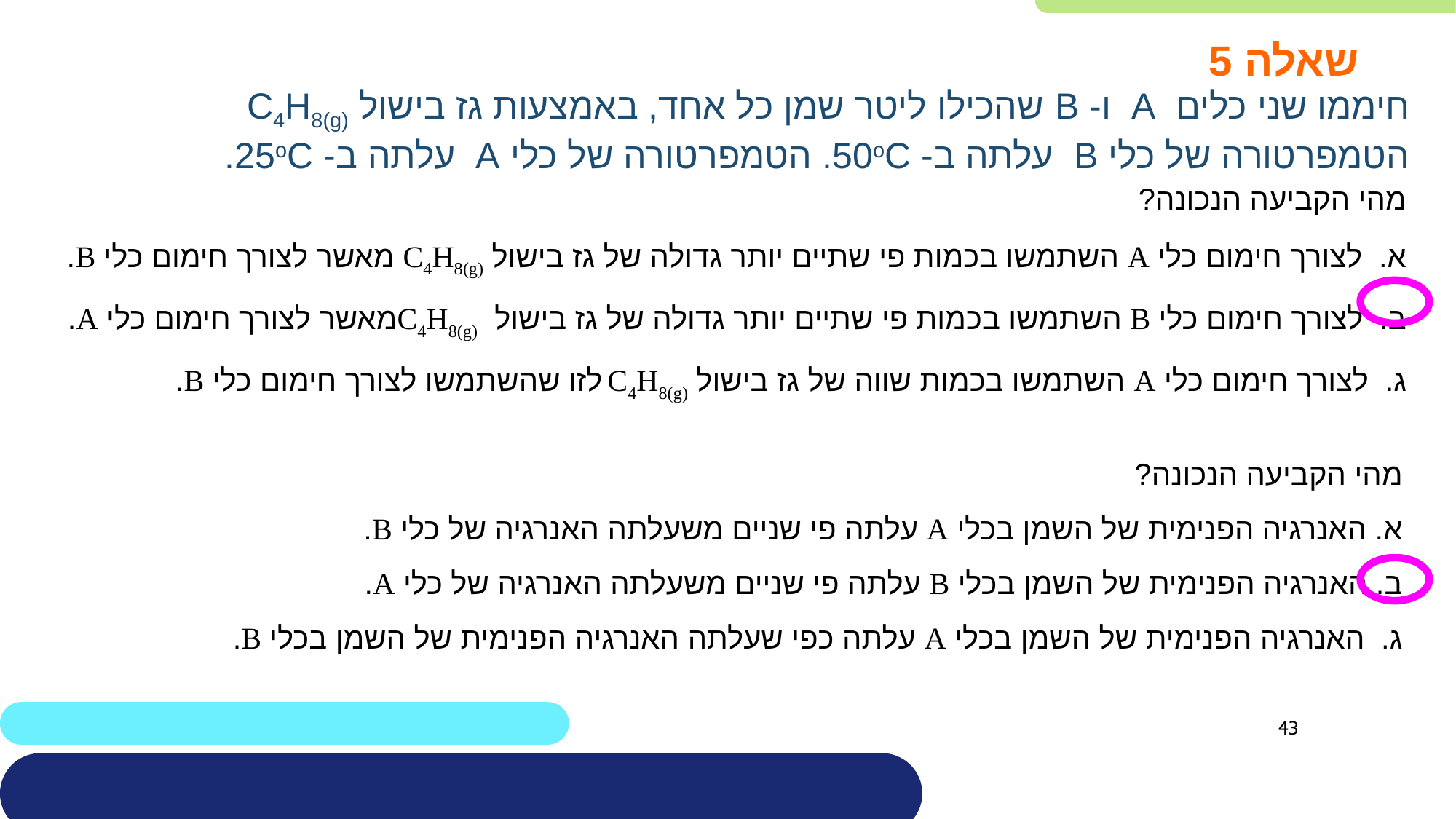

# שאלה 5
חיממו שני כלים  A  ו- B שהכילו ליטר שמן כל אחד, באמצעות גז בישול C4H8(g)
הטמפרטורה של כלי B  עלתה ב- 50oC. הטמפרטורה של כלי A  עלתה ב- 25oC.
מהי הקביעה הנכונה?
א.  לצורך חימום כלי A השתמשו בכמות פי שתיים יותר גדולה של גז בישול C4H8(g) מאשר לצורך חימום כלי B.
ב.  לצורך חימום כלי B השתמשו בכמות פי שתיים יותר גדולה של גז בישול  C4H8(g)מאשר לצורך חימום כלי A.
ג.  לצורך חימום כלי A השתמשו בכמות שווה של גז בישול C4H8(g) לזו שהשתמשו לצורך חימום כלי B.

מהי הקביעה הנכונה?
א. האנרגיה הפנימית של השמן בכלי A עלתה פי שניים משעלתה האנרגיה של כלי B.
ב. האנרגיה הפנימית של השמן בכלי B עלתה פי שניים משעלתה האנרגיה של כלי A.
ג.  האנרגיה הפנימית של השמן בכלי A עלתה כפי שעלתה האנרגיה הפנימית של השמן בכלי B.

43